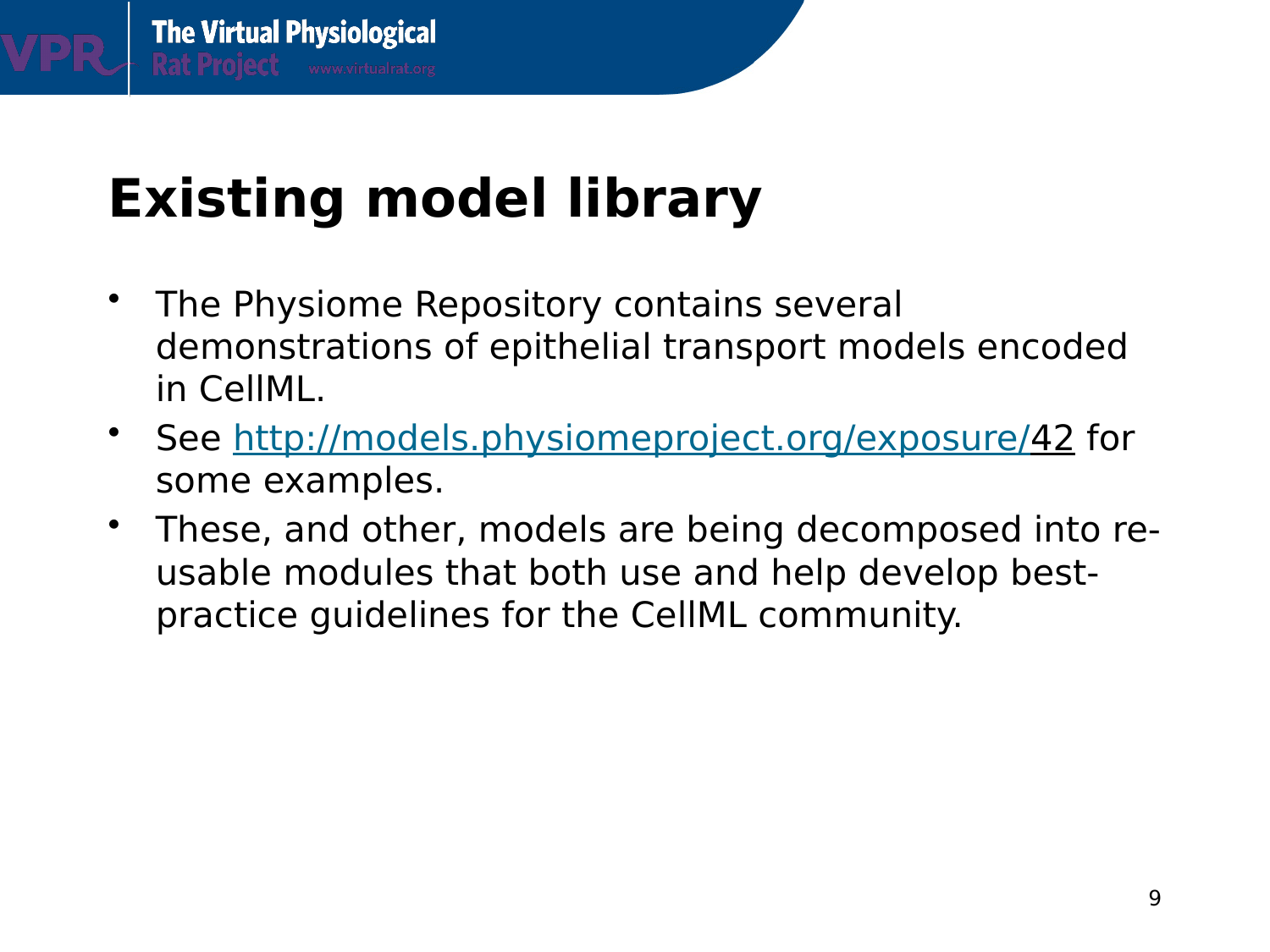

# Existing model library
The Physiome Repository contains several demonstrations of epithelial transport models encoded in CellML.
See http://models.physiomeproject.org/exposure/42 for some examples.
These, and other, models are being decomposed into re-usable modules that both use and help develop best-practice guidelines for the CellML community.
9